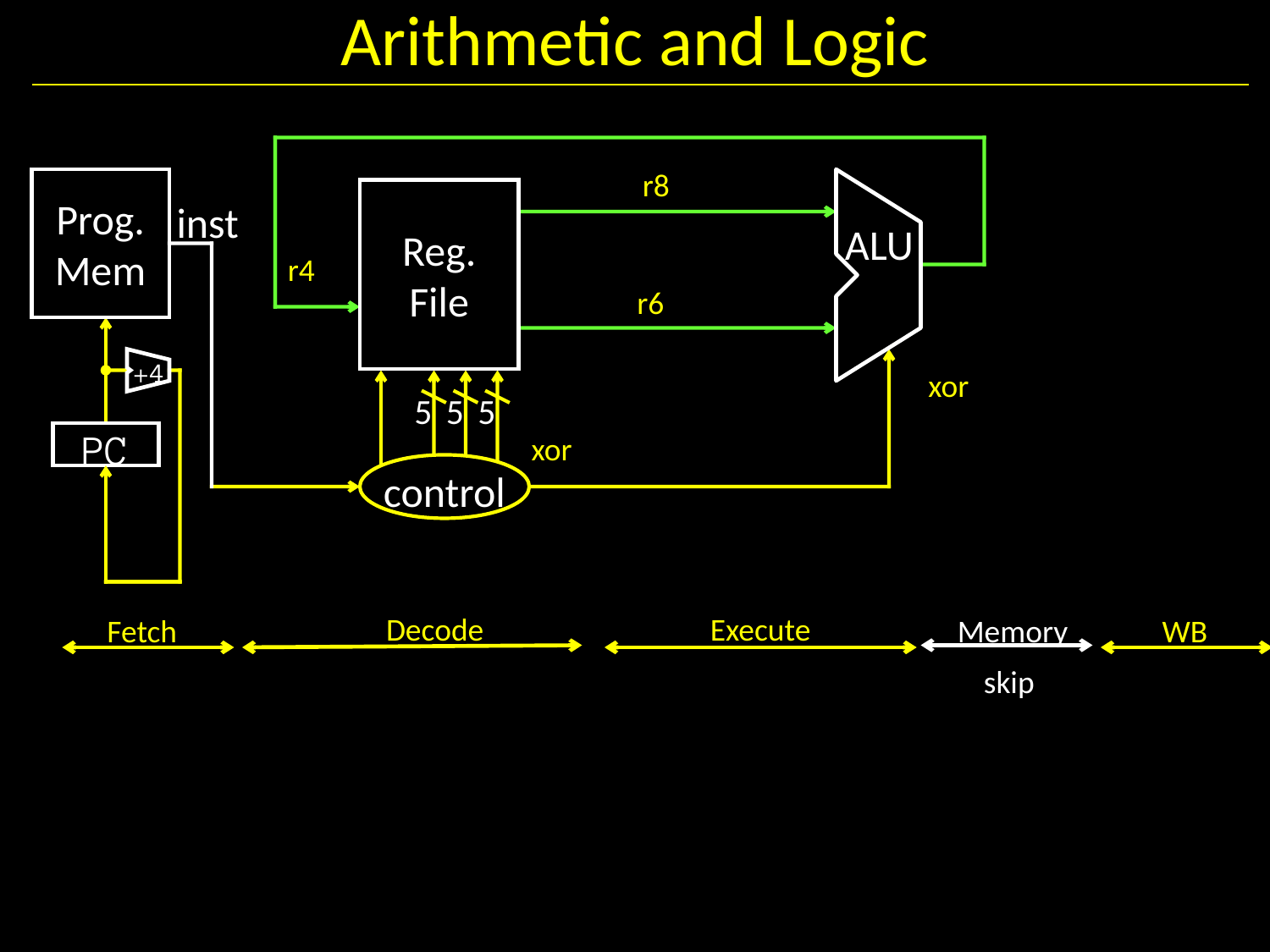

# Arithmetic and Logic

r8
Prog.
Mem

Reg.
File
inst

ALU

r4

r6

+4

xor

5

5

5

PC
xor
control

Decode
Execute
Fetch
Memory
WB
skip